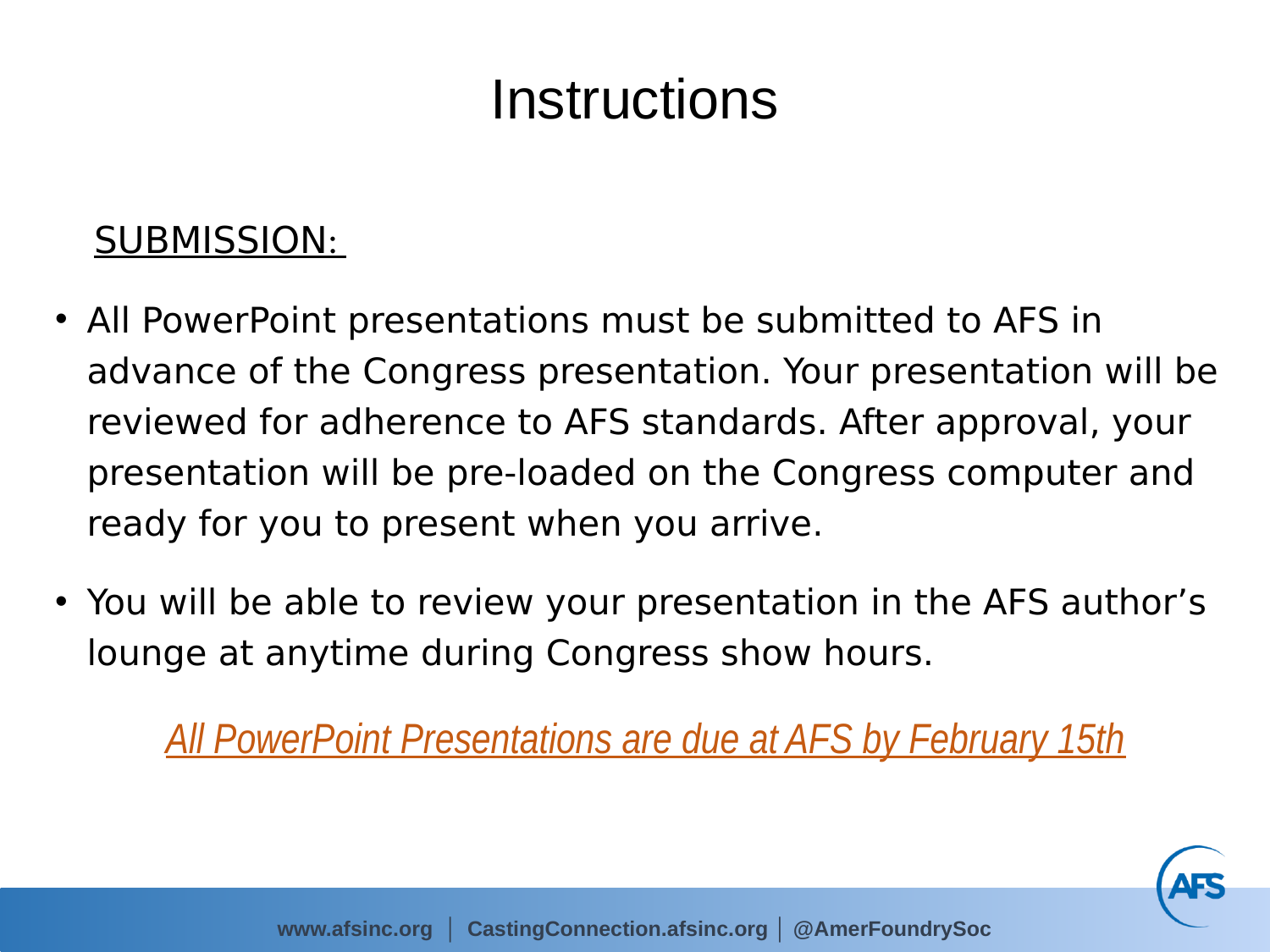

# Instructions
    SUBMISSION:
All PowerPoint presentations must be submitted to AFS in advance of the Congress presentation. Your presentation will be reviewed for adherence to AFS standards. After approval, your presentation will be pre-loaded on the Congress computer and ready for you to present when you arrive.
You will be able to review your presentation in the AFS author’s lounge at anytime during Congress show hours.
All PowerPoint Presentations are due at AFS by February 15th